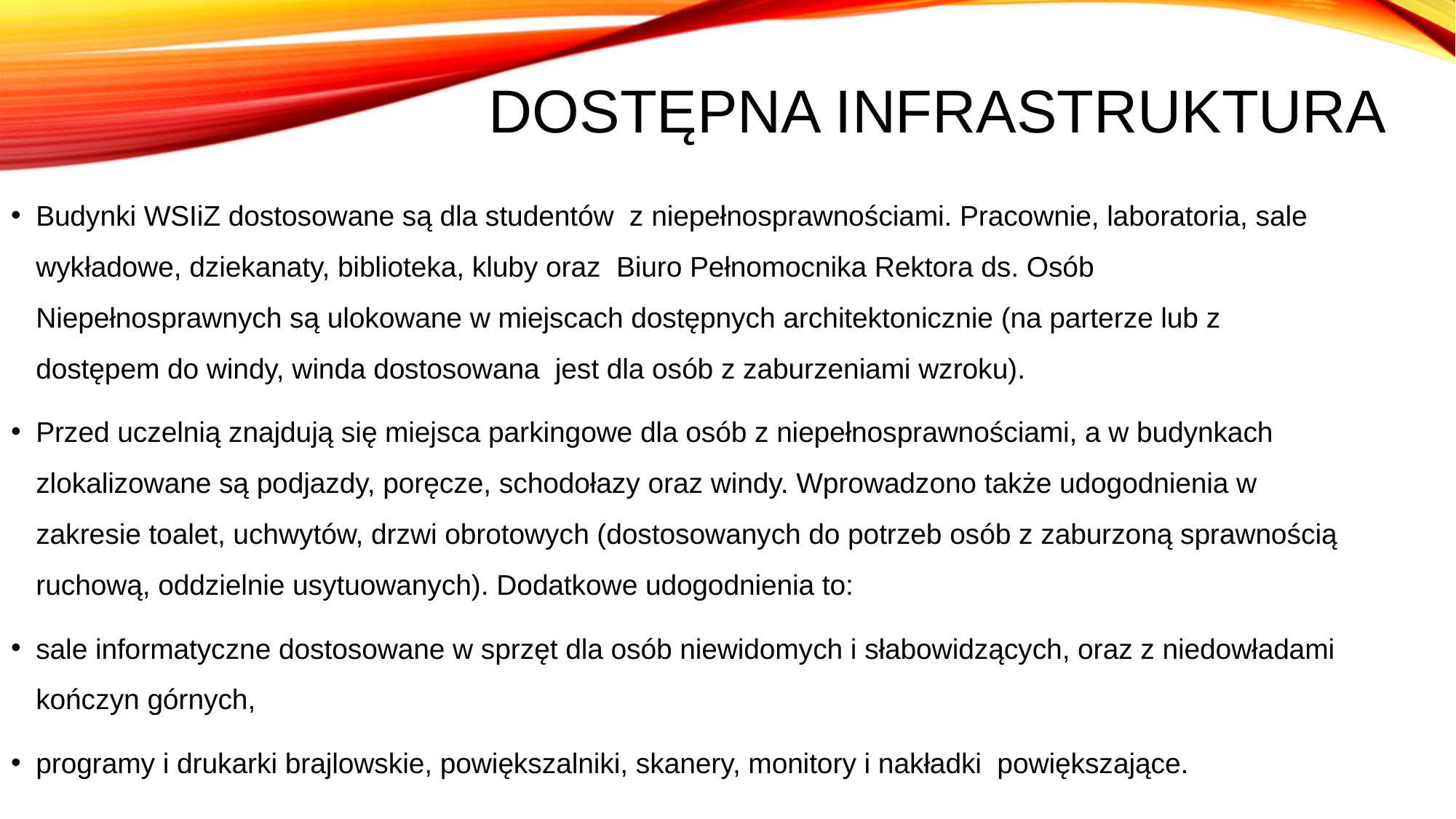

# Dostępna infrastruktura
Budynki WSIiZ dostosowane są dla studentów  z niepełnosprawnościami. Pracownie, laboratoria, sale wykładowe, dziekanaty, biblioteka, kluby oraz  Biuro Pełnomocnika Rektora ds. Osób Niepełnosprawnych są ulokowane w miejscach dostępnych architektonicznie (na parterze lub z dostępem do windy, winda dostosowana  jest dla osób z zaburzeniami wzroku).
Przed uczelnią znajdują się miejsca parkingowe dla osób z niepełnosprawnościami, a w budynkach zlokalizowane są podjazdy, poręcze, schodołazy oraz windy. Wprowadzono także udogodnienia w zakresie toalet, uchwytów, drzwi obrotowych (dostosowanych do potrzeb osób z zaburzoną sprawnością ruchową, oddzielnie usytuowanych). Dodatkowe udogodnienia to:
sale informatyczne dostosowane w sprzęt dla osób niewidomych i słabowidzących, oraz z niedowładami kończyn górnych,
programy i drukarki brajlowskie, powiększalniki, skanery, monitory i nakładki  powiększające.